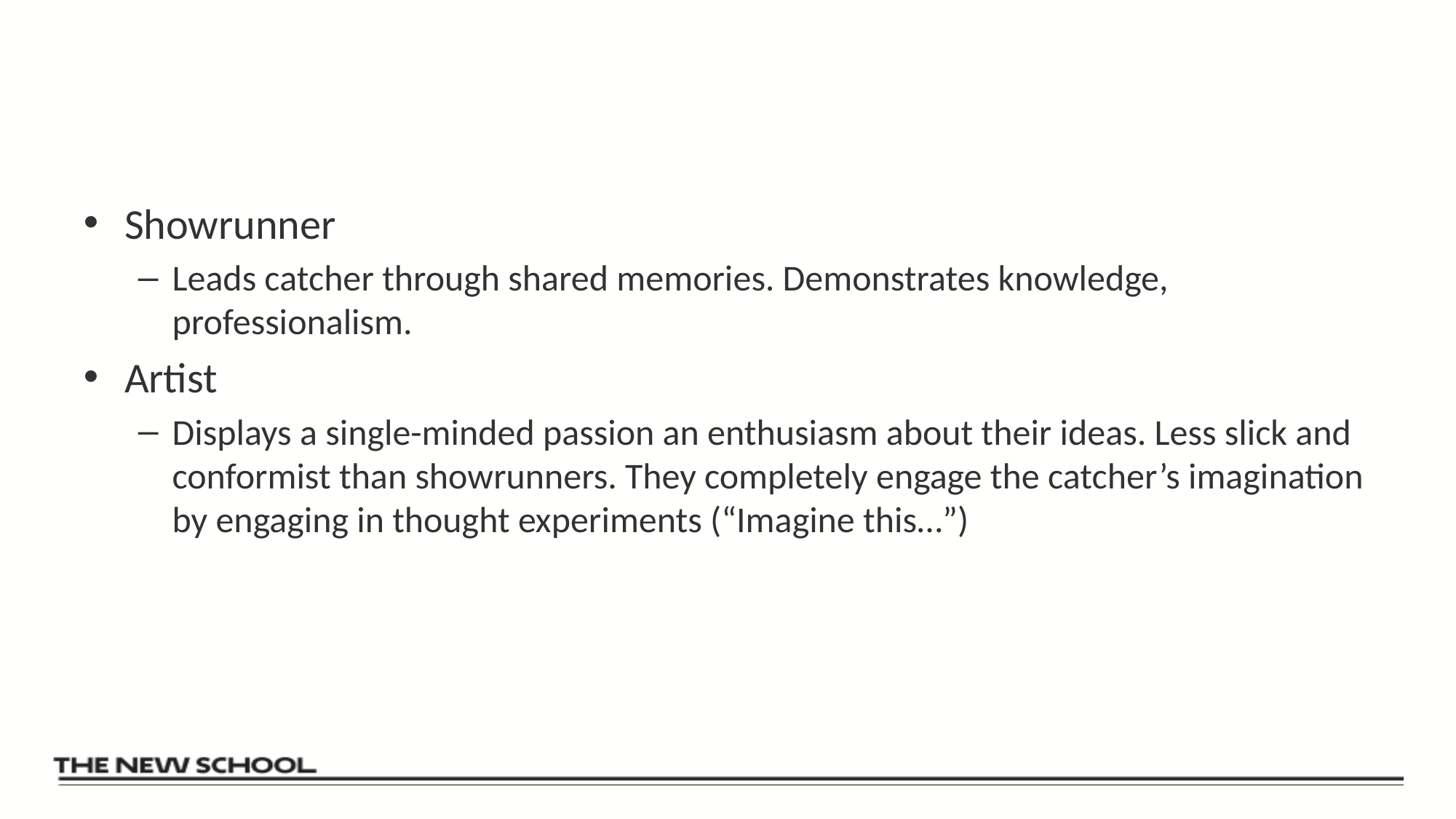

#
Showrunner
Leads catcher through shared memories. Demonstrates knowledge, professionalism.
Artist
Displays a single-minded passion an enthusiasm about their ideas. Less slick and conformist than showrunners. They completely engage the catcher’s imagination by engaging in thought experiments (“Imagine this…”)